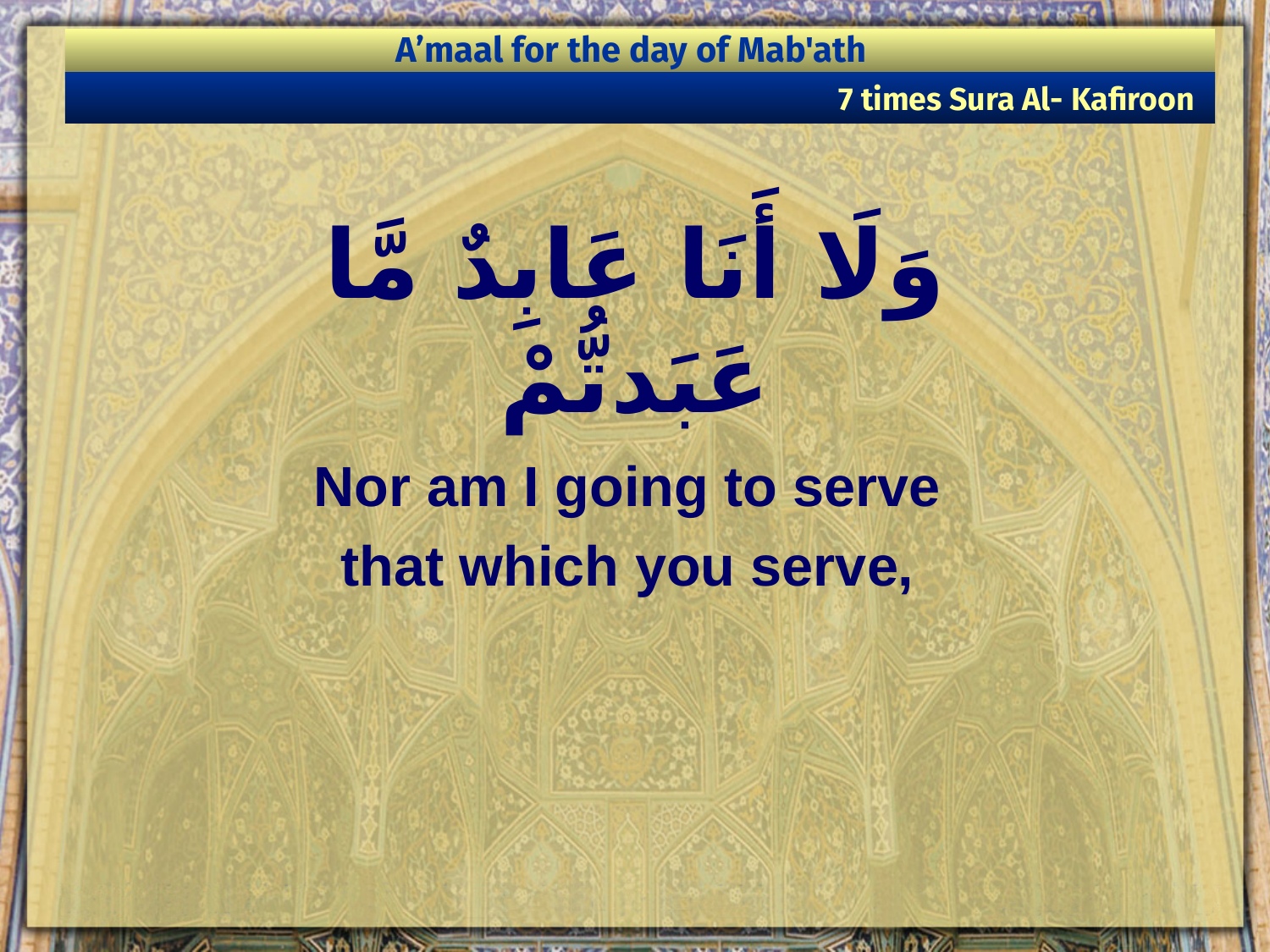

A’maal for the day of Mab'ath
7 times Sura Al- Kafiroon
وَلَا أَنَا عَابِدٌ مَّا عَبَدتُّمْ
Nor am I going to serve
that which you serve,